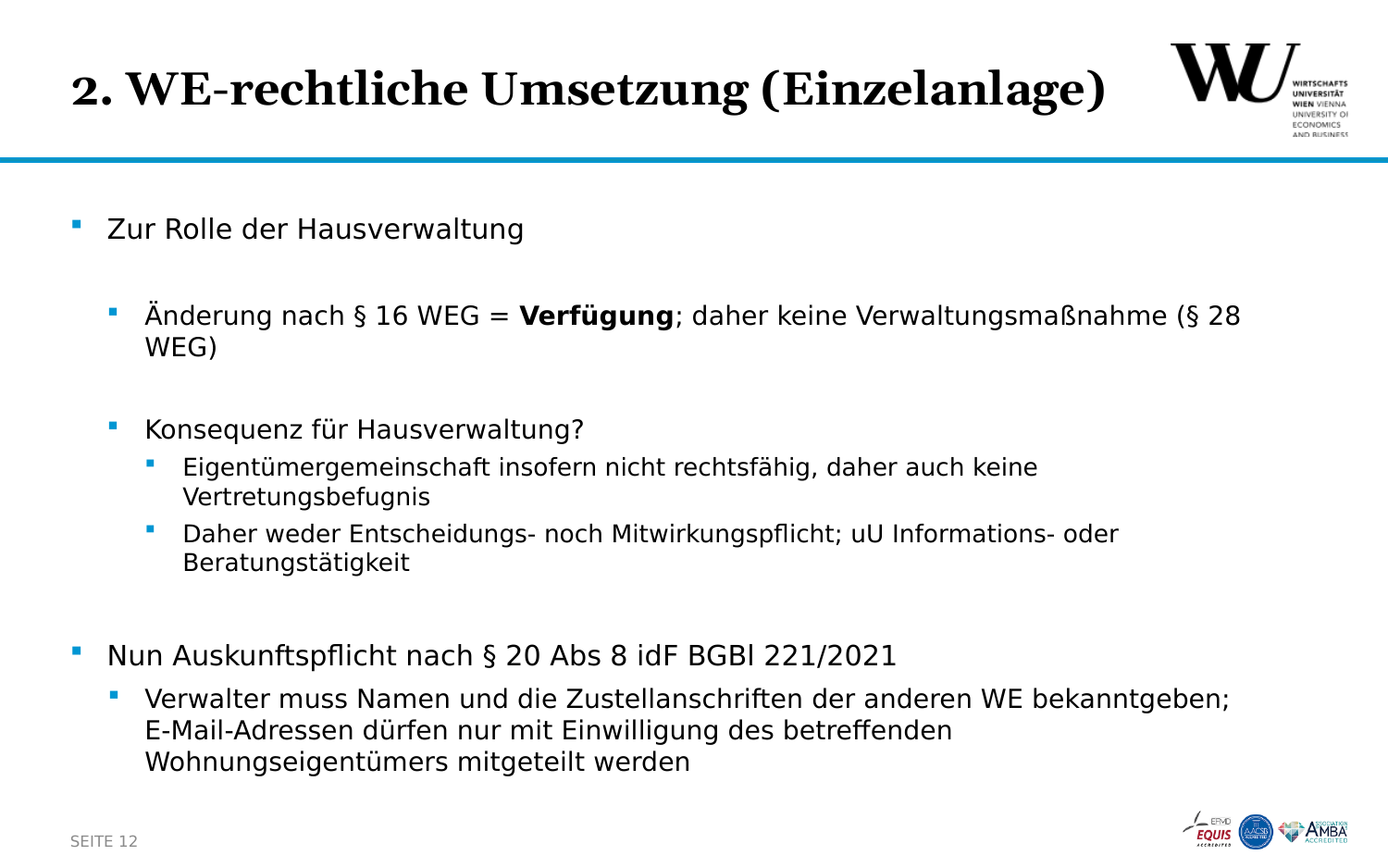

# 2. WE-rechtliche Umsetzung (Einzelanlage)
Zur Rolle der Hausverwaltung

Änderung nach § 16 WEG = Verfügung; daher keine Verwaltungsmaßnahme (§ 28 WEG)

Konsequenz für Hausverwaltung?
Eigentümergemeinschaft insofern nicht rechtsfähig, daher auch keine Vertretungsbefugnis
Daher weder Entscheidungs- noch Mitwirkungspflicht; uU Informations- oder Beratungstätigkeit

Nun Auskunftspflicht nach § 20 Abs 8 idF BGBl 221/2021
Verwalter muss Namen und die Zustellanschriften der anderen WE bekanntgeben; E-Mail-Adressen dürfen nur mit Einwilligung des betreffenden Wohnungseigentümers mitgeteilt werden

Seite 12